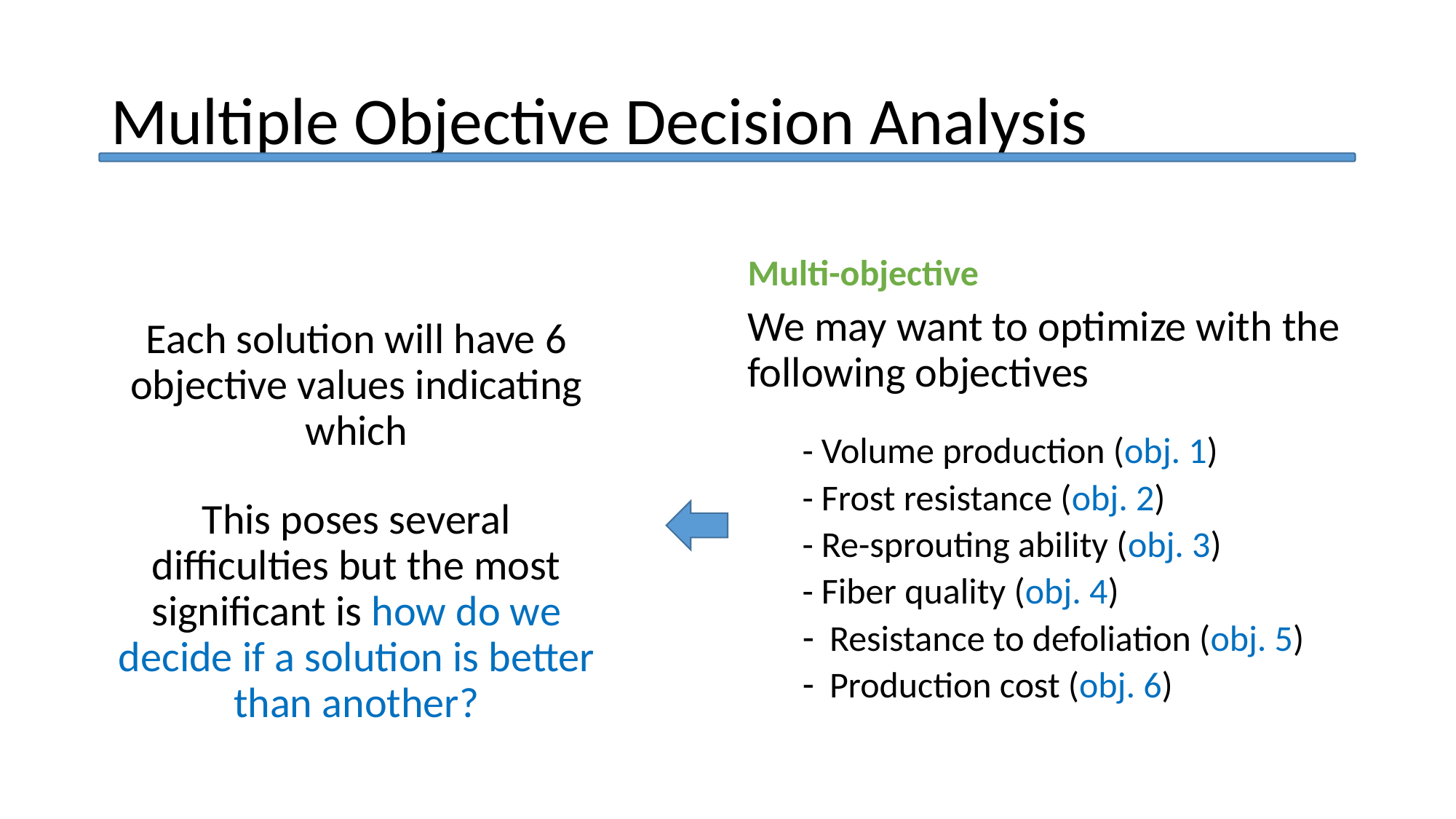

# Multiple Objective Decision Analysis

Multi-objective
We may want to optimize with the following objectives

- Volume production (obj. 1)
- Frost resistance (obj. 2)
- Re-sprouting ability (obj. 3)
- Fiber quality (obj. 4)
Resistance to defoliation (obj. 5)
Production cost (obj. 6)

Each solution will have 6 objective values indicating which

This poses several difficulties but the most significant is how do we decide if a solution is better than another?